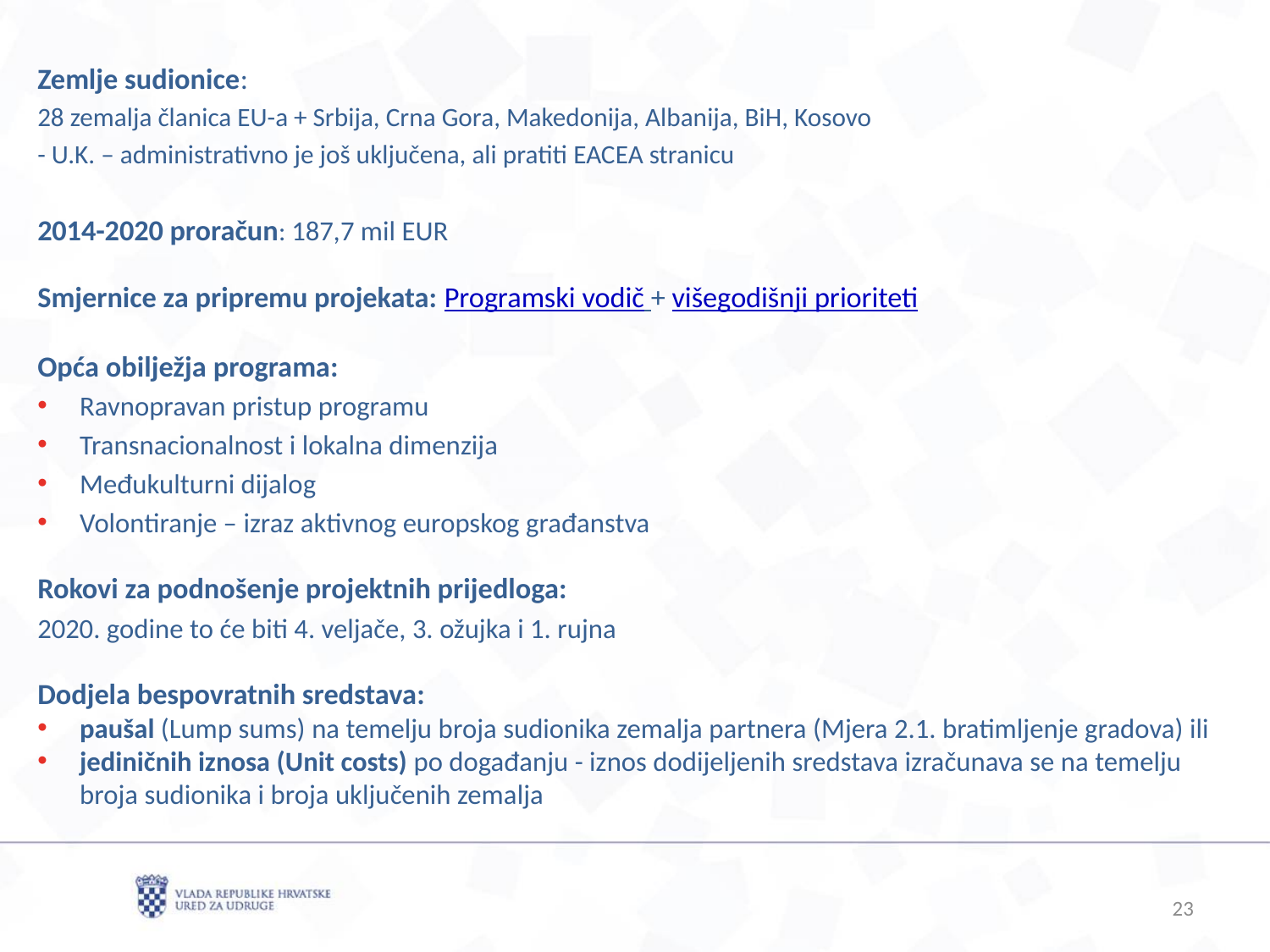

Zemlje sudionice:
28 zemalja članica EU-a + Srbija, Crna Gora, Makedonija, Albanija, BiH, Kosovo
- U.K. – administrativno je još uključena, ali pratiti EACEA stranicu

2014-2020 proračun: 187,7 mil EUR

Smjernice za pripremu projekata: Programski vodič + višegodišnji prioriteti

Opća obilježja programa:
Ravnopravan pristup programu
Transnacionalnost i lokalna dimenzija
Međukulturni dijalog
Volontiranje – izraz aktivnog europskog građanstva

Rokovi za podnošenje projektnih prijedloga:
2020. godine to će biti 4. veljače, 3. ožujka i 1. rujna

Dodjela bespovratnih sredstava:
paušal (Lump sums) na temelju broja sudionika zemalja partnera (Mjera 2.1. bratimljenje gradova) ili
jediničnih iznosa (Unit costs) po događanju - iznos dodijeljenih sredstava izračunava se na temelju broja sudionika i broja uključenih zemalja

23